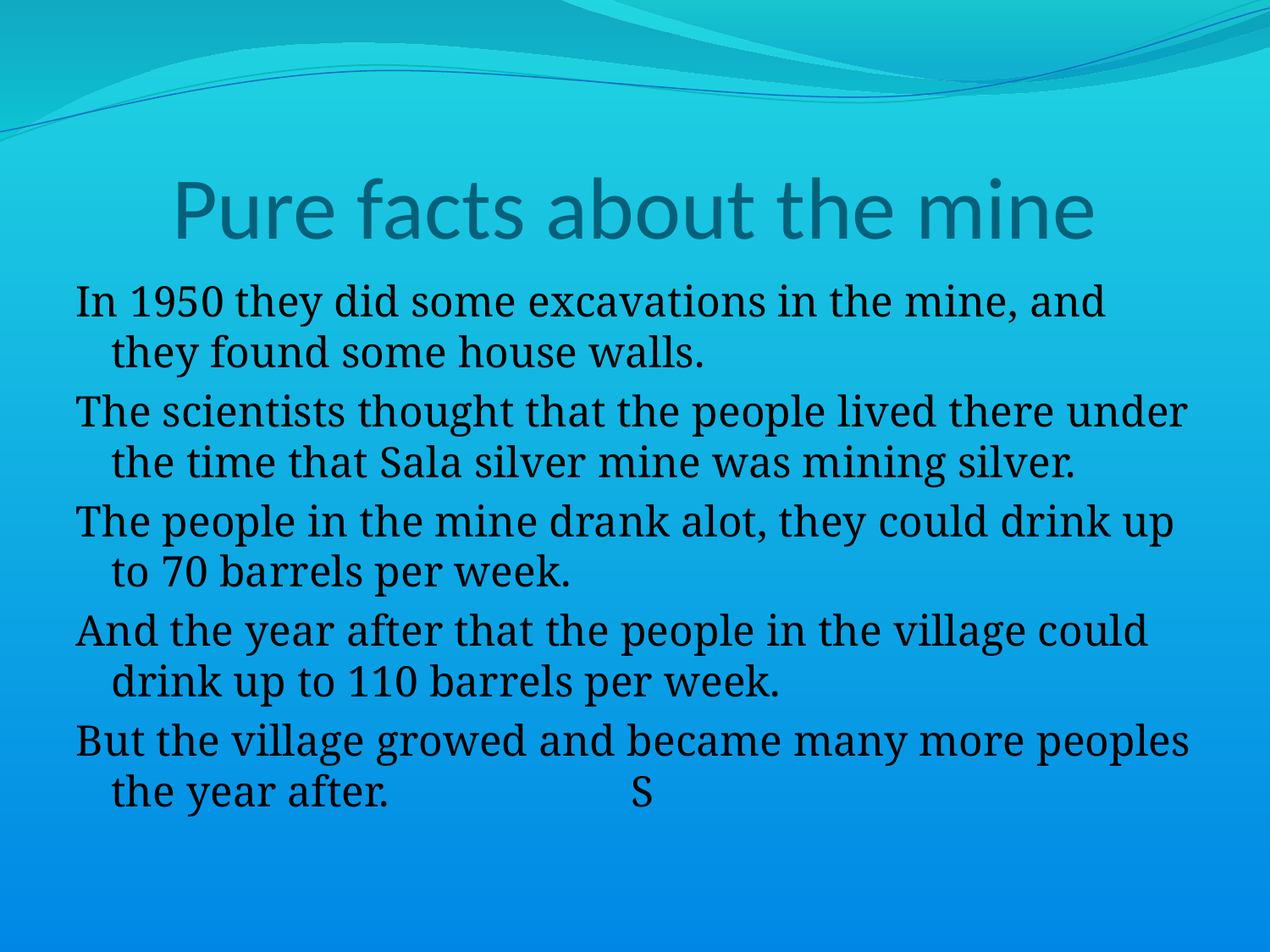

# Pure facts about the mine
In 1950 they did some excavations in the mine, and they found some house walls.
The scientists thought that the people lived there under the time that Sala silver mine was mining silver.
The people in the mine drank alot, they could drink up to 70 barrels per week.
And the year after that the people in the village could drink up to 110 barrels per week.
But the village growed and became many more peoples the year after.                      S